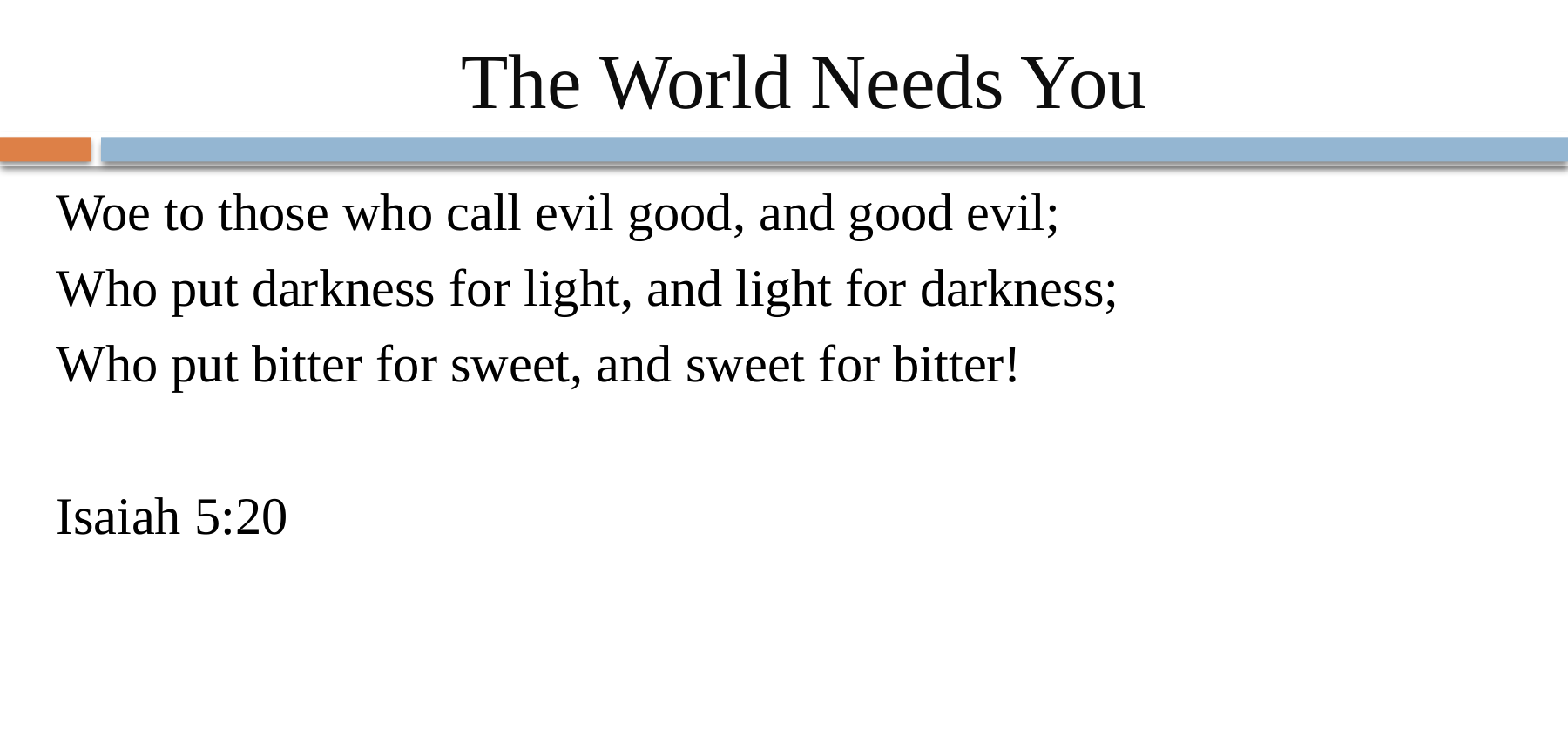

# The World Needs You
Woe to those who call evil good, and good evil;
Who put darkness for light, and light for darkness;
Who put bitter for sweet, and sweet for bitter!

Isaiah 5:20